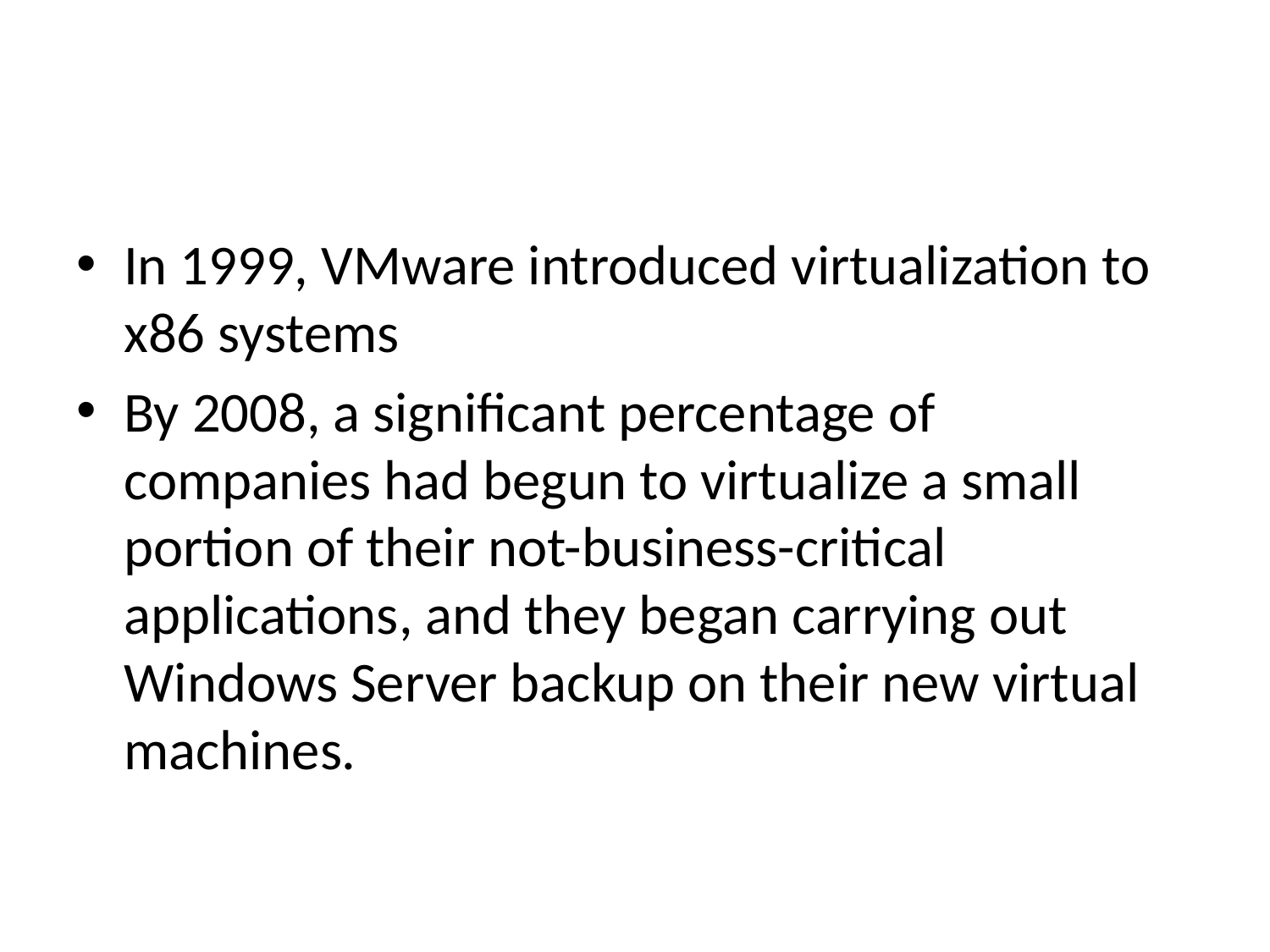

#
In 1999, VMware introduced virtualization to x86 systems
By 2008, a significant percentage of companies had begun to virtualize a small portion of their not-business-critical applications, and they began carrying out Windows Server backup on their new virtual machines.